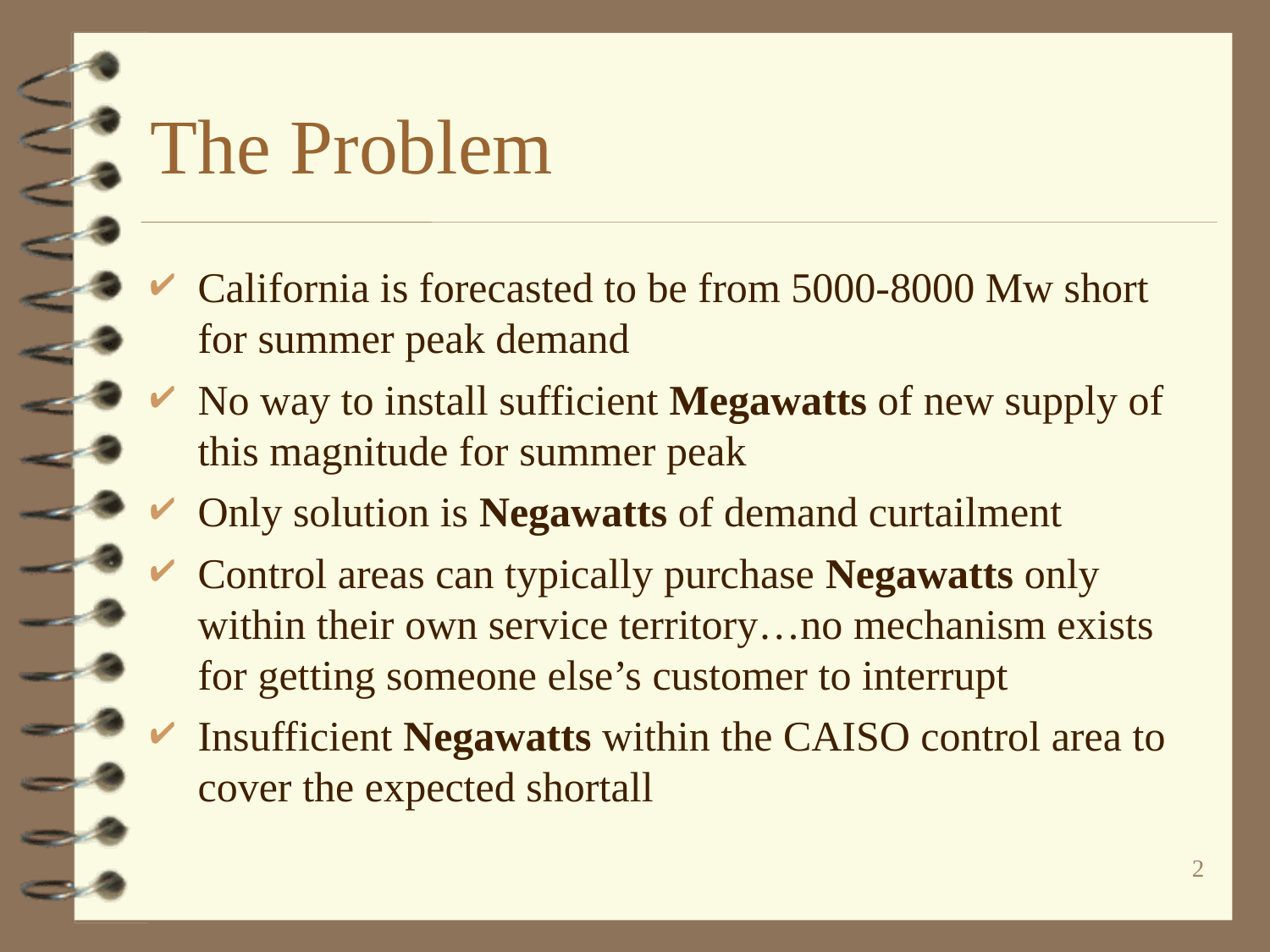

# The Problem
California is forecasted to be from 5000-8000 Mw short for summer peak demand
No way to install sufficient Megawatts of new supply of this magnitude for summer peak
Only solution is Negawatts of demand curtailment
Control areas can typically purchase Negawatts only within their own service territory…no mechanism exists for getting someone else’s customer to interrupt
Insufficient Negawatts within the CAISO control area to cover the expected shortall
2